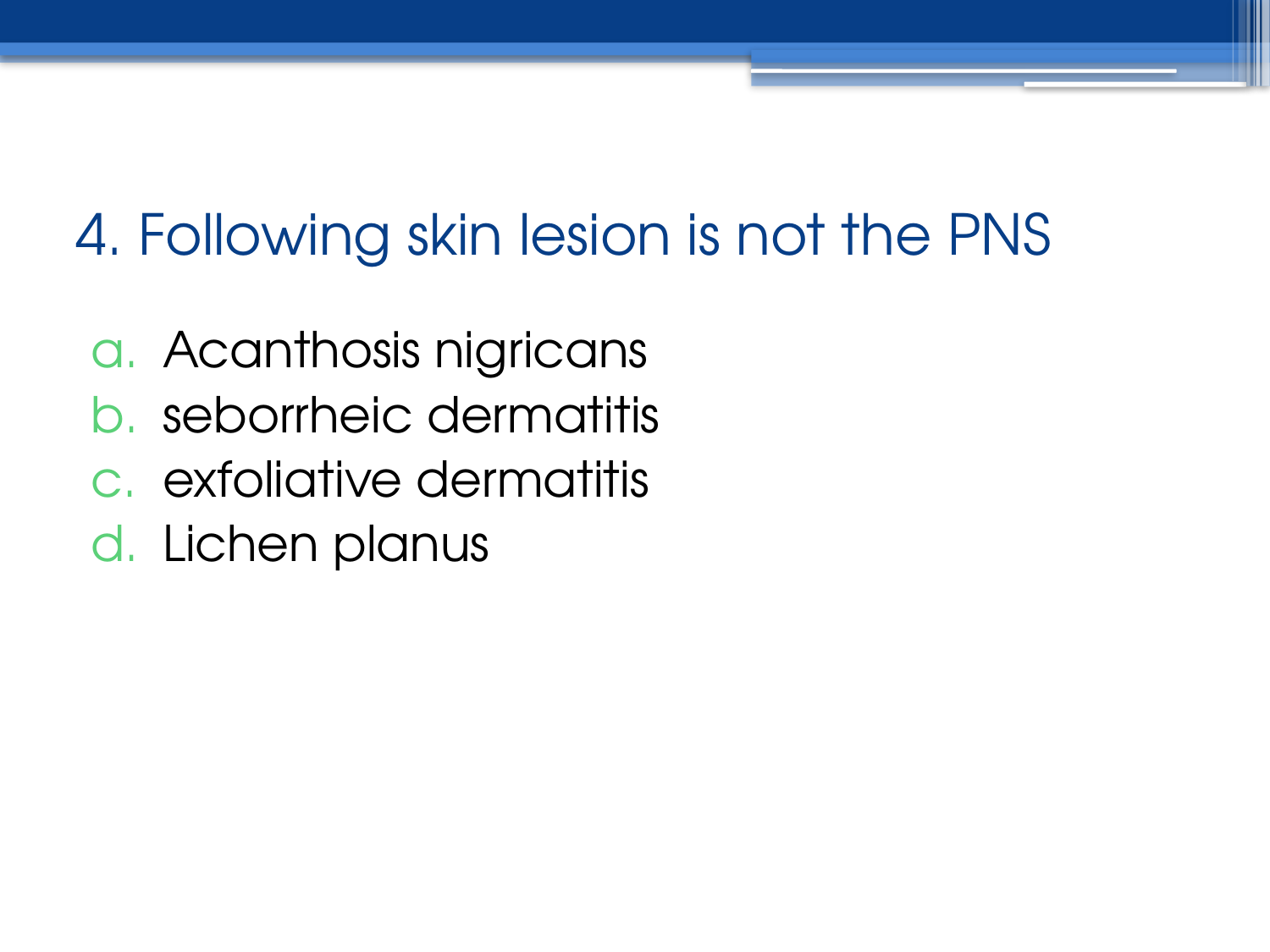

# 4. Following skin lesion is not the PNS
Acanthosis nigricans
seborrheic dermatitis
exfoliative dermatitis
Lichen planus